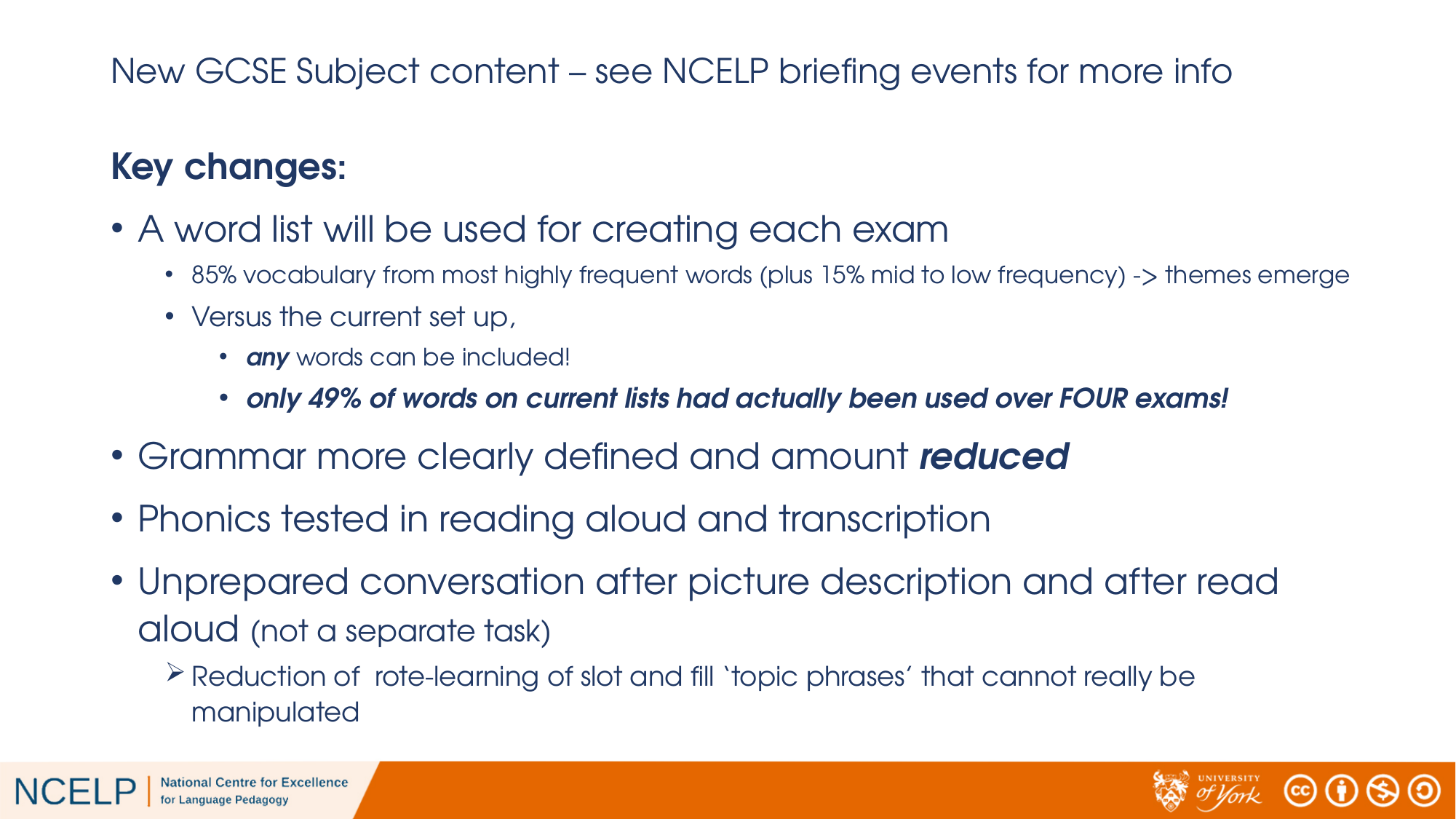

# New GCSE Subject content – see NCELP briefing events for more info
Key changes:
A word list will be used for creating each exam
85% vocabulary from most highly frequent words (plus 15% mid to low frequency) -> themes emerge
Versus the current set up,
any words can be included!
only 49% of words on current lists had actually been used over FOUR exams!
Grammar more clearly defined and amount reduced
Phonics tested in reading aloud and transcription
Unprepared conversation after picture description and after read aloud (not a separate task)
Reduction of  rote-learning of slot and fill ‘topic phrases’ that cannot really be manipulated